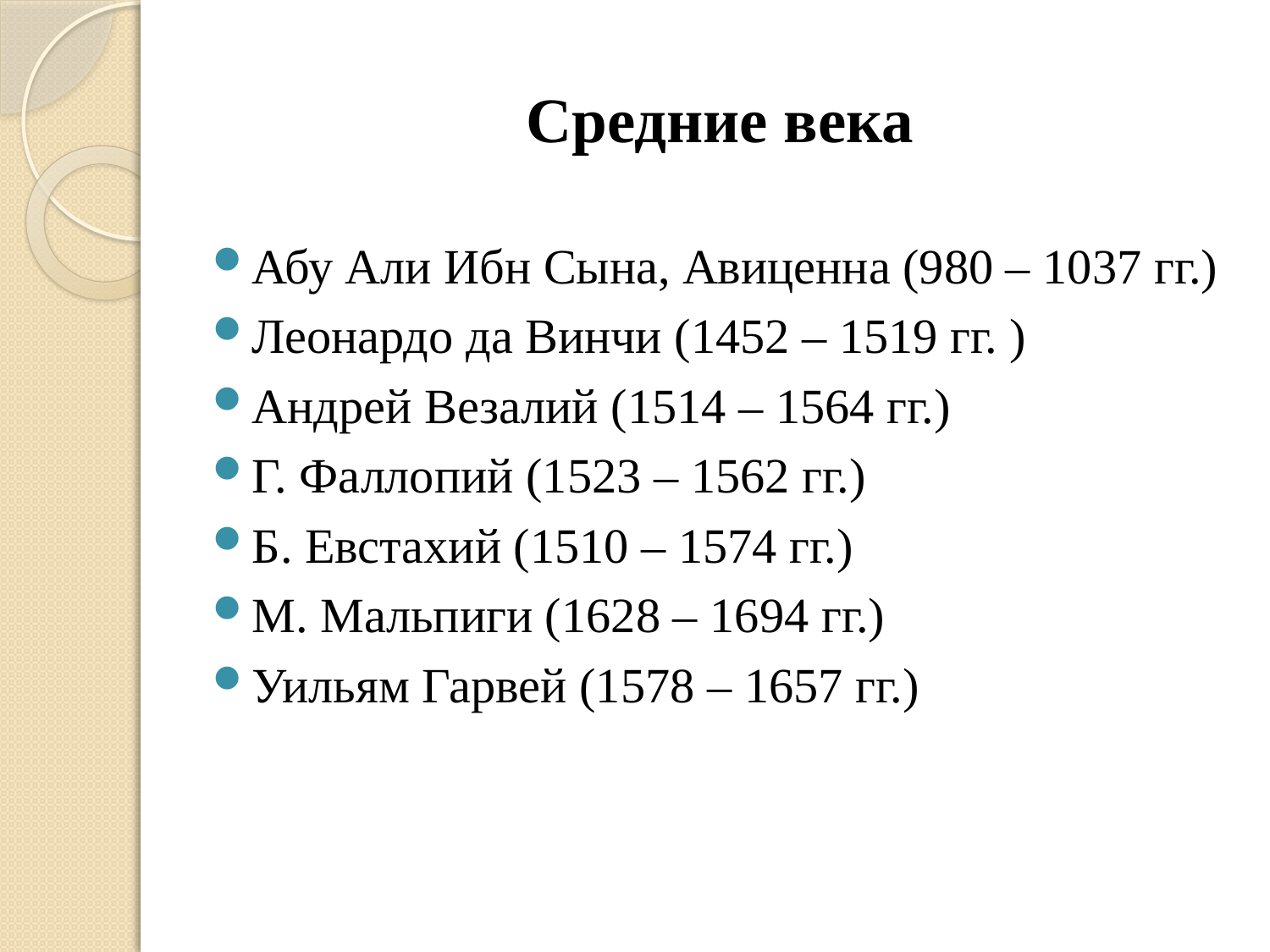

# Средние века
Абу Али Ибн Сына, Авиценна (980 – 1037 гг.)
Леонардо да Винчи (1452 – 1519 гг. )
Андрей Везалий (1514 – 1564 гг.)
Г. Фаллопий (1523 – 1562 гг.)
Б. Евстахий (1510 – 1574 гг.)
М. Мальпиги (1628 – 1694 гг.)
Уильям Гарвей (1578 – 1657 гг.)